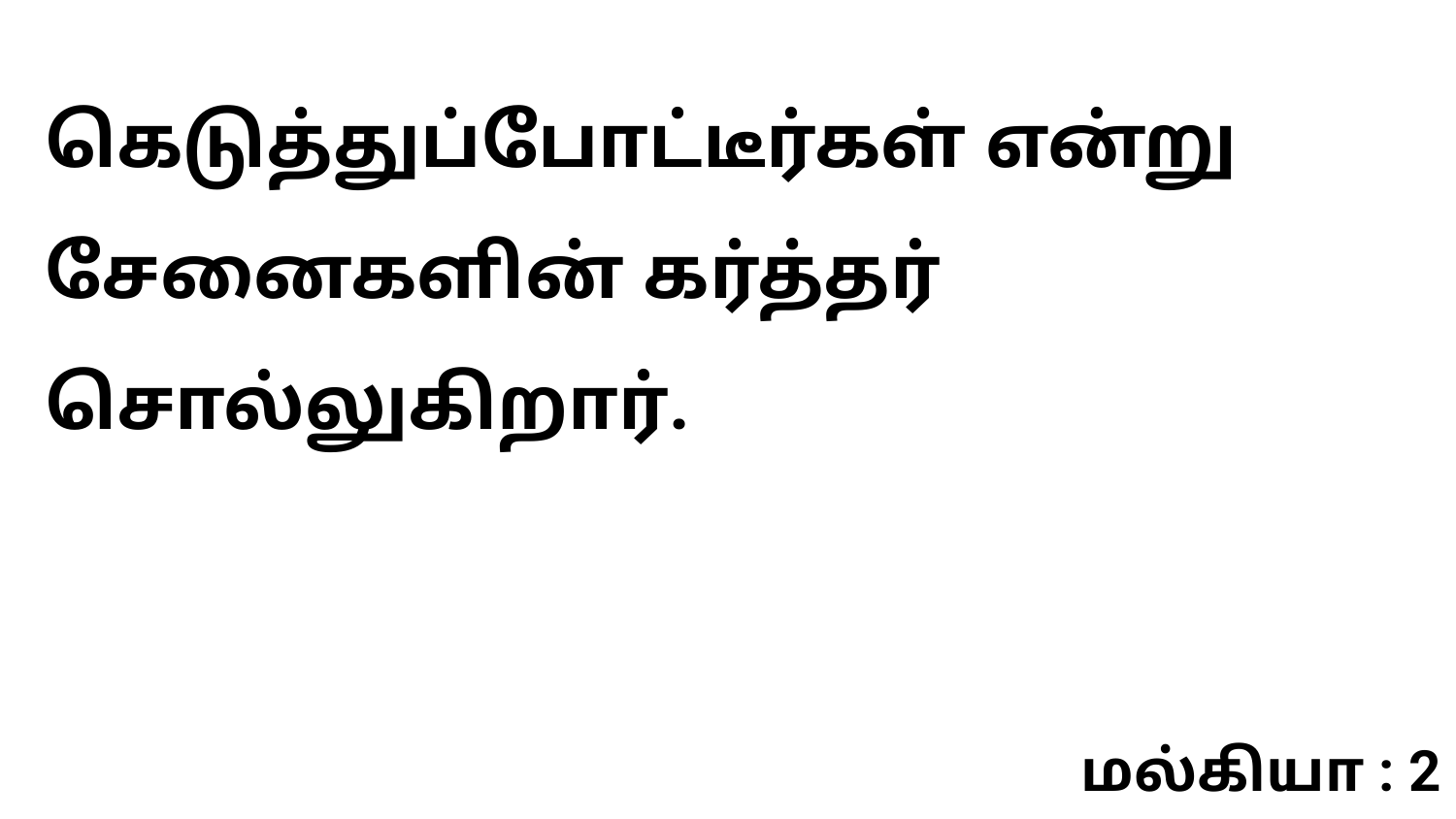

கெடுத்துப்போட்டீர்கள் என்று சேனைகளின் கர்த்தர் சொல்லுகிறார்.
மல்கியா : 2